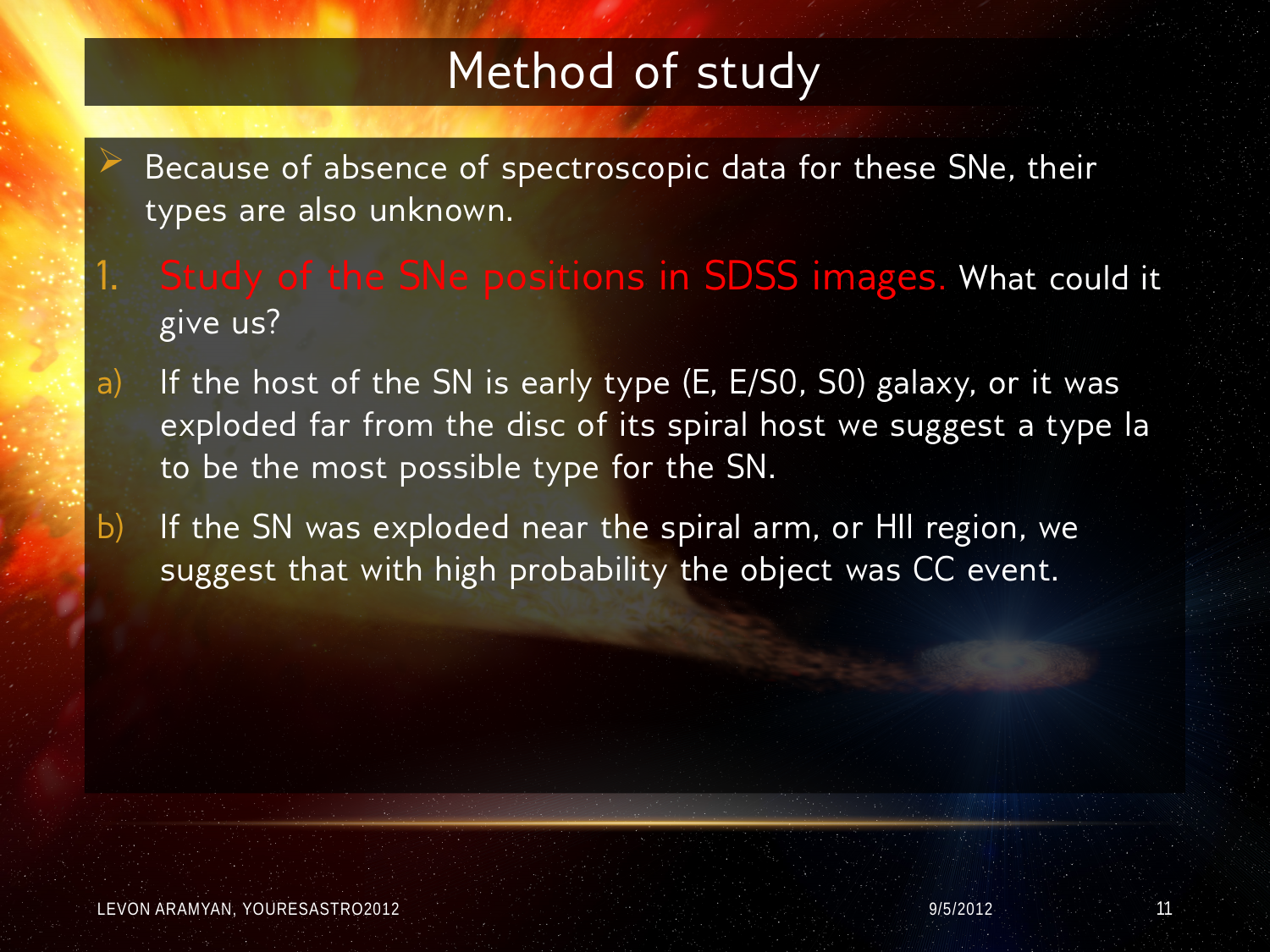

# Method of study
Because of absence of spectroscopic data for these SNe, their types are also unknown.
Study of the SNe positions in SDSS images. What could it give us?
If the host of the SN is early type (E, E/S0, S0) galaxy, or it was exploded far from the disc of its spiral host we suggest a type Ia to be the most possible type for the SN.
If the SN was exploded near the spiral arm, or HII region, we suggest that with high probability the object was CC event.
Levon Aramyan, YouResAstro2012
9/5/2012
11